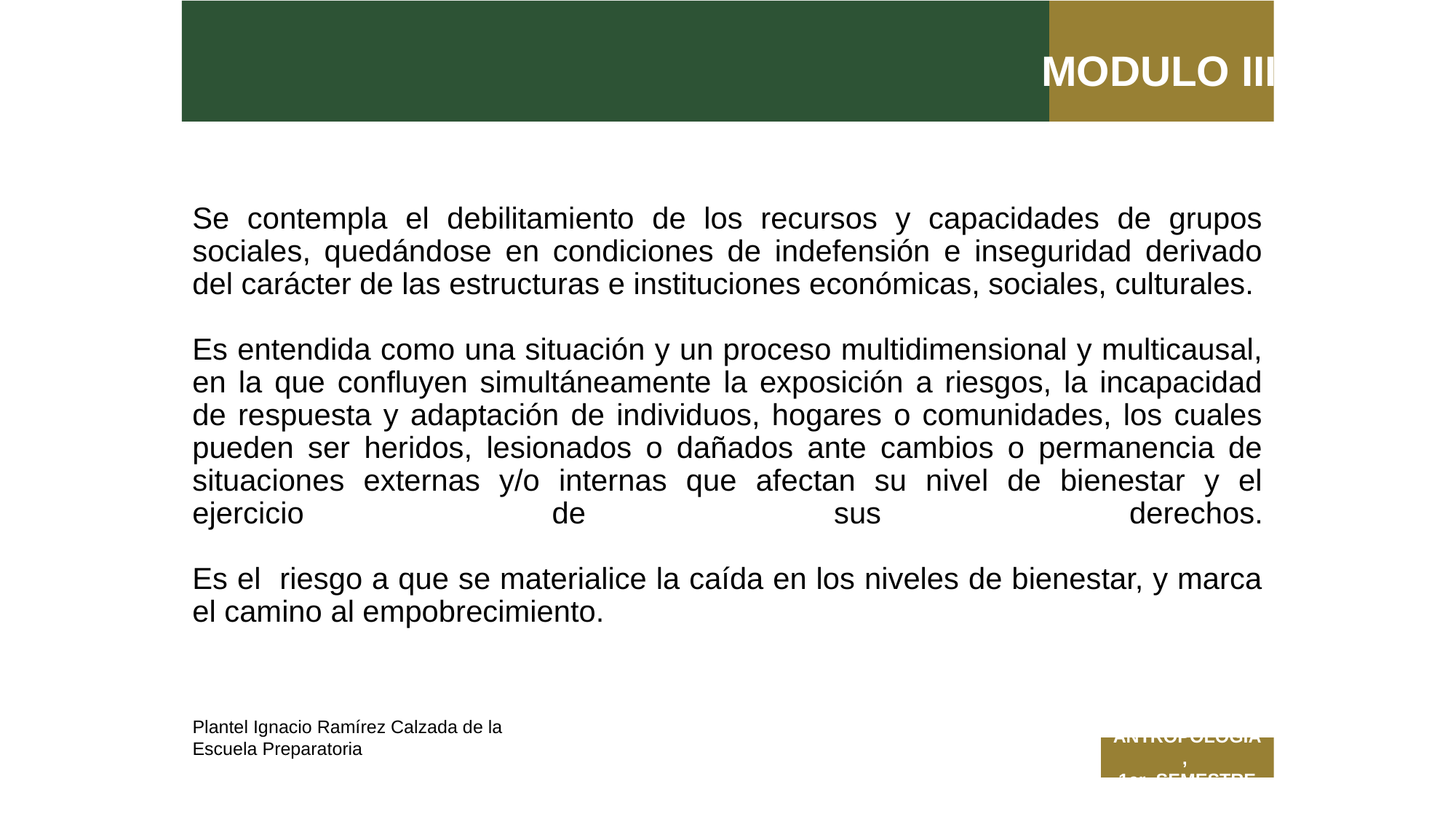

MODULO III

# Se contempla el debilitamiento de los recursos y capacidades de grupos sociales, quedándose en condiciones de indefensión e inseguridad derivado del carácter de las estructuras e instituciones económicas, sociales, culturales. Es entendida como una situación y un proceso multidimensional y multicausal, en la que confluyen simultáneamente la exposición a riesgos, la incapacidad de respuesta y adaptación de individuos, hogares o comunidades, los cuales pueden ser heridos, lesionados o dañados ante cambios o permanencia de situaciones externas y/o internas que afectan su nivel de bienestar y el ejercicio de sus derechos. Es el  riesgo a que se materialice la caída en los niveles de bienestar, y marca el camino al empobrecimiento.
Plantel Ignacio Ramírez Calzada de la Escuela Preparatoria
ANTROPOLOGÍA,
1er  SEMESTRE
                                          Titulo de la presentación